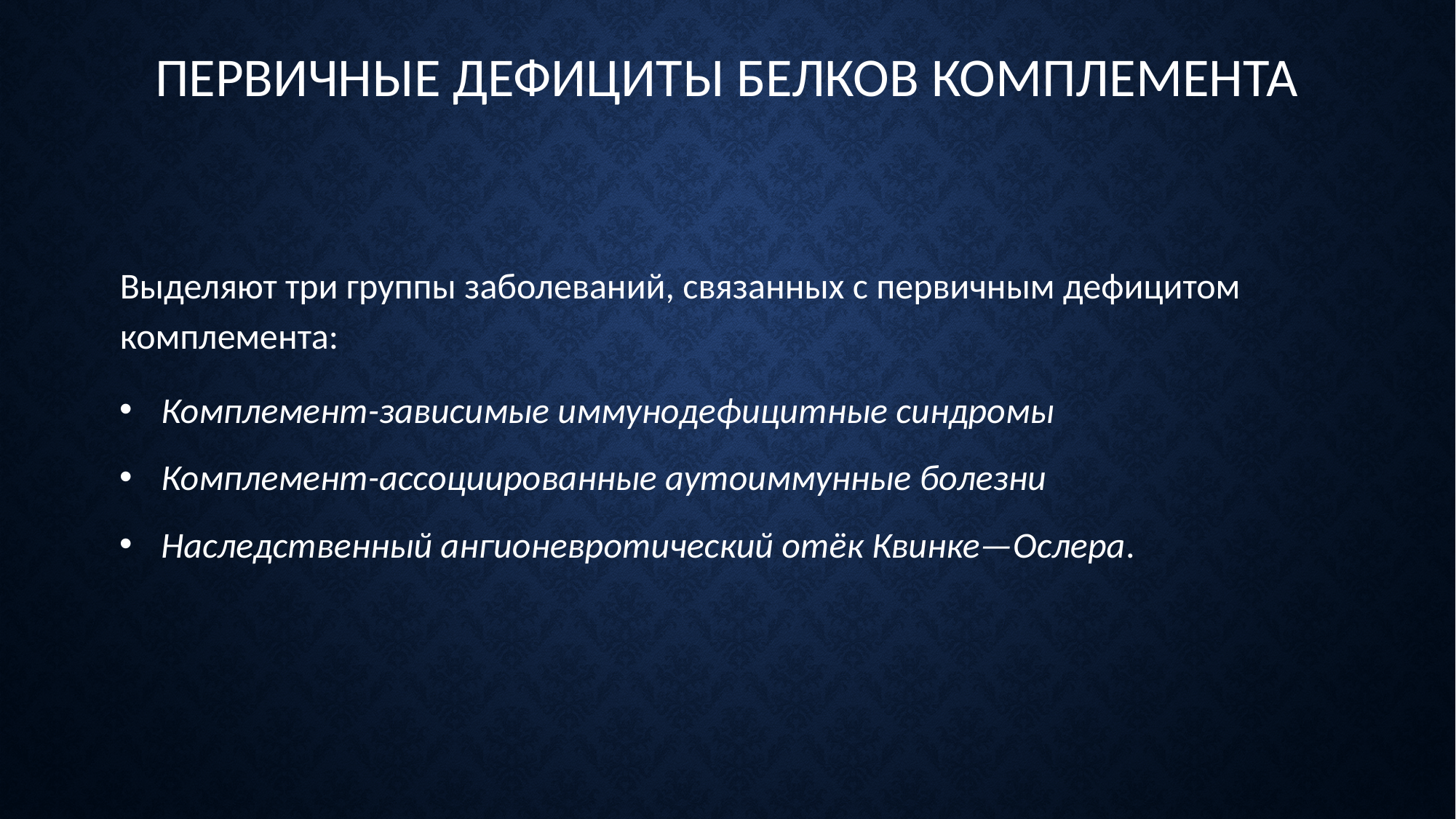

# Первичные дефициты белков комплемента
Выделяют три группы заболеваний, связанных с первичным дефицитом комплемента:
Комплемент-зависимые иммунодефицитные синдромы
Комплемент-ассоциированные аутоиммунные болезни
Наследственный ангионевротический отёк Квинке—Ослера.